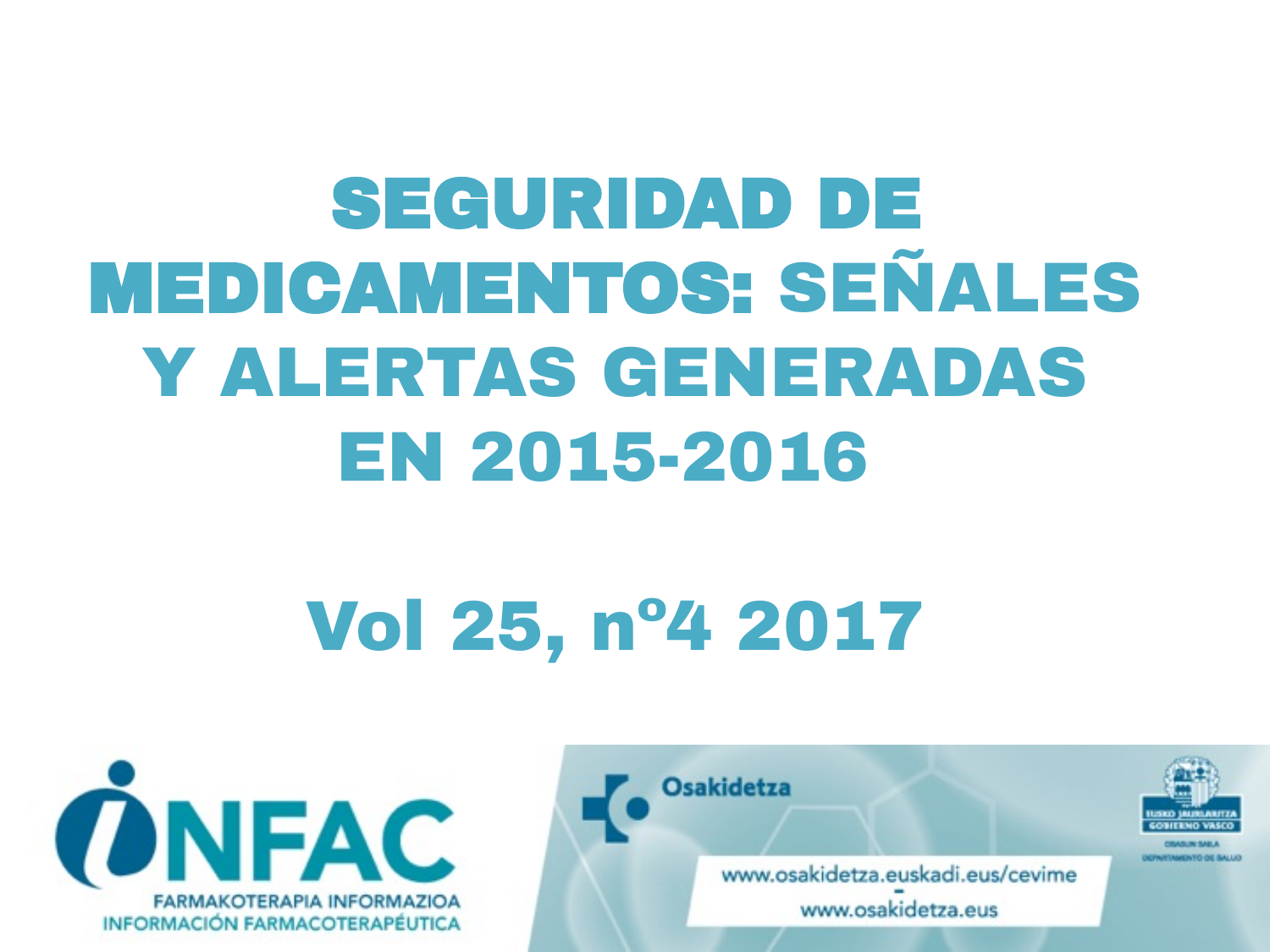

# SEGURIDAD DE MEDICAMENTOS: SEÑALES Y ALERTAS GENERADAS EN 2015-2016 Vol 25, nº4 2017